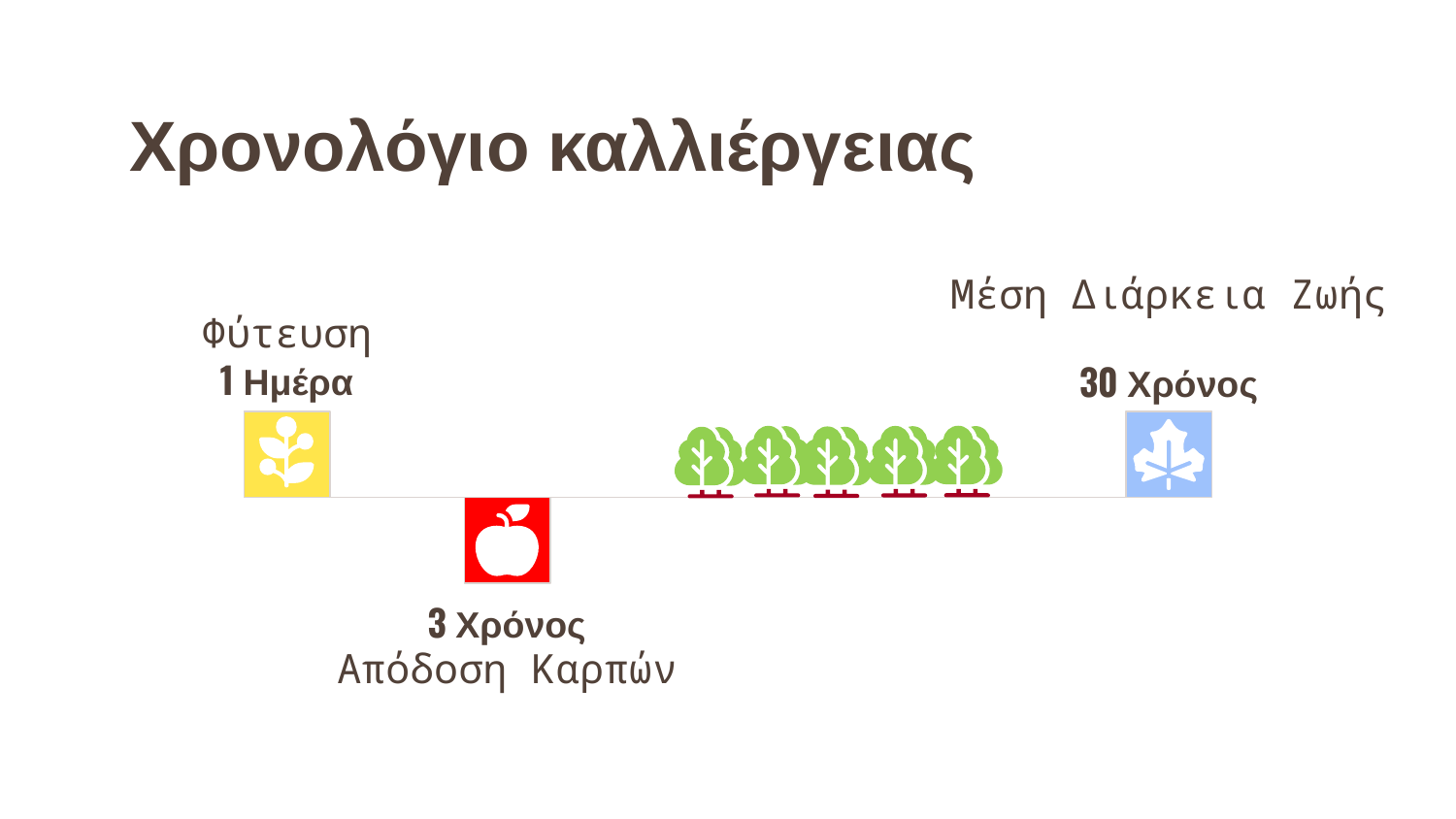

# Χρονολόγιο καλλιέργειας
Μέση Διάρκεια Ζωής
Φύτευση
1 Ημέρα
30 Χρόνος

3 Χρόνος
Απόδοση Καρπών